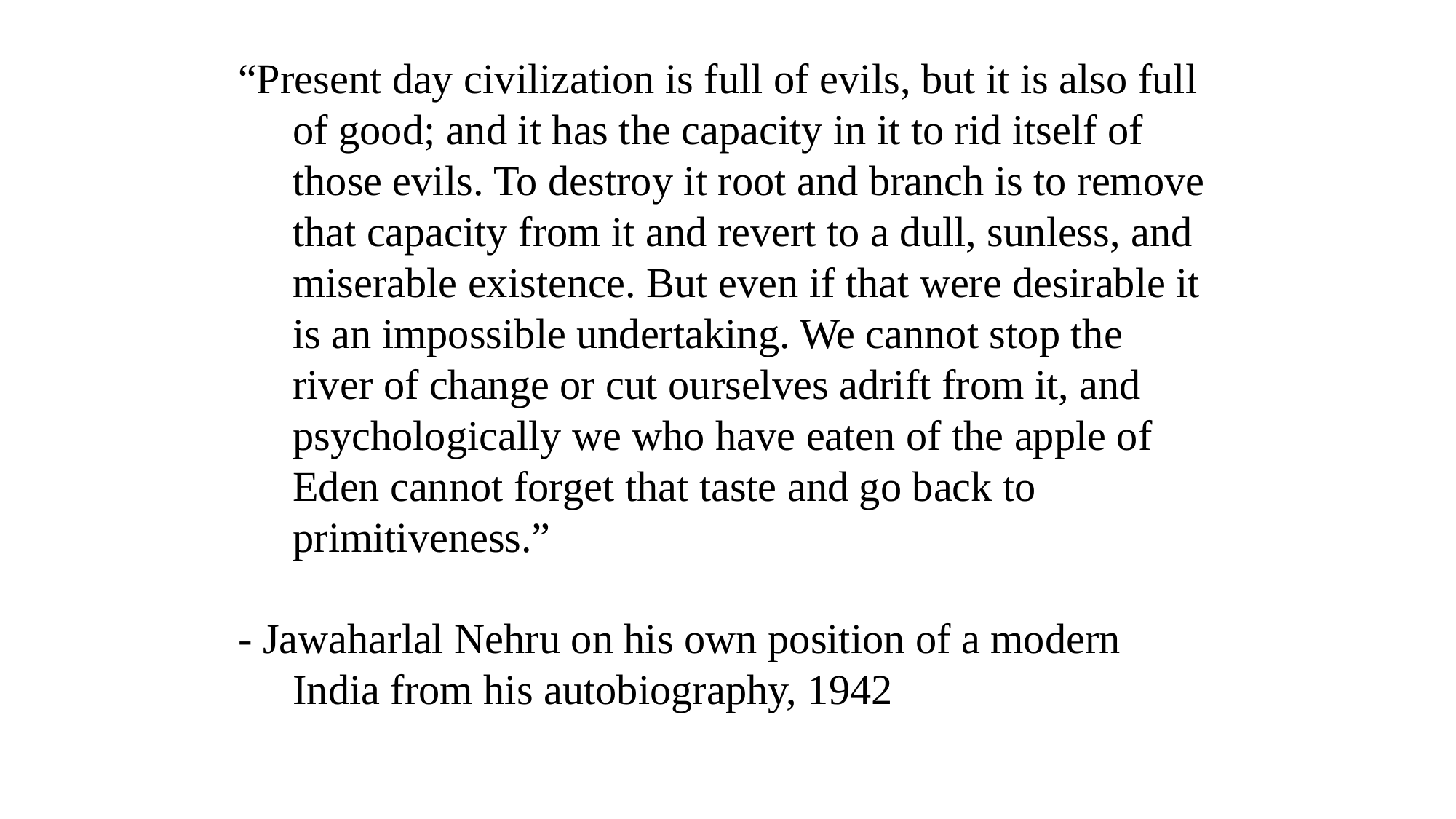

“Present day civilization is full of evils, but it is also full of good; and it has the capacity in it to rid itself of those evils. To destroy it root and branch is to remove that capacity from it and revert to a dull, sunless, and miserable existence. But even if that were desirable it is an impossible undertaking. We cannot stop the river of change or cut ourselves adrift from it, and psychologically we who have eaten of the apple of Eden cannot forget that taste and go back to primitiveness.”

- Jawaharlal Nehru on his own position of a modern India from his autobiography, 1942